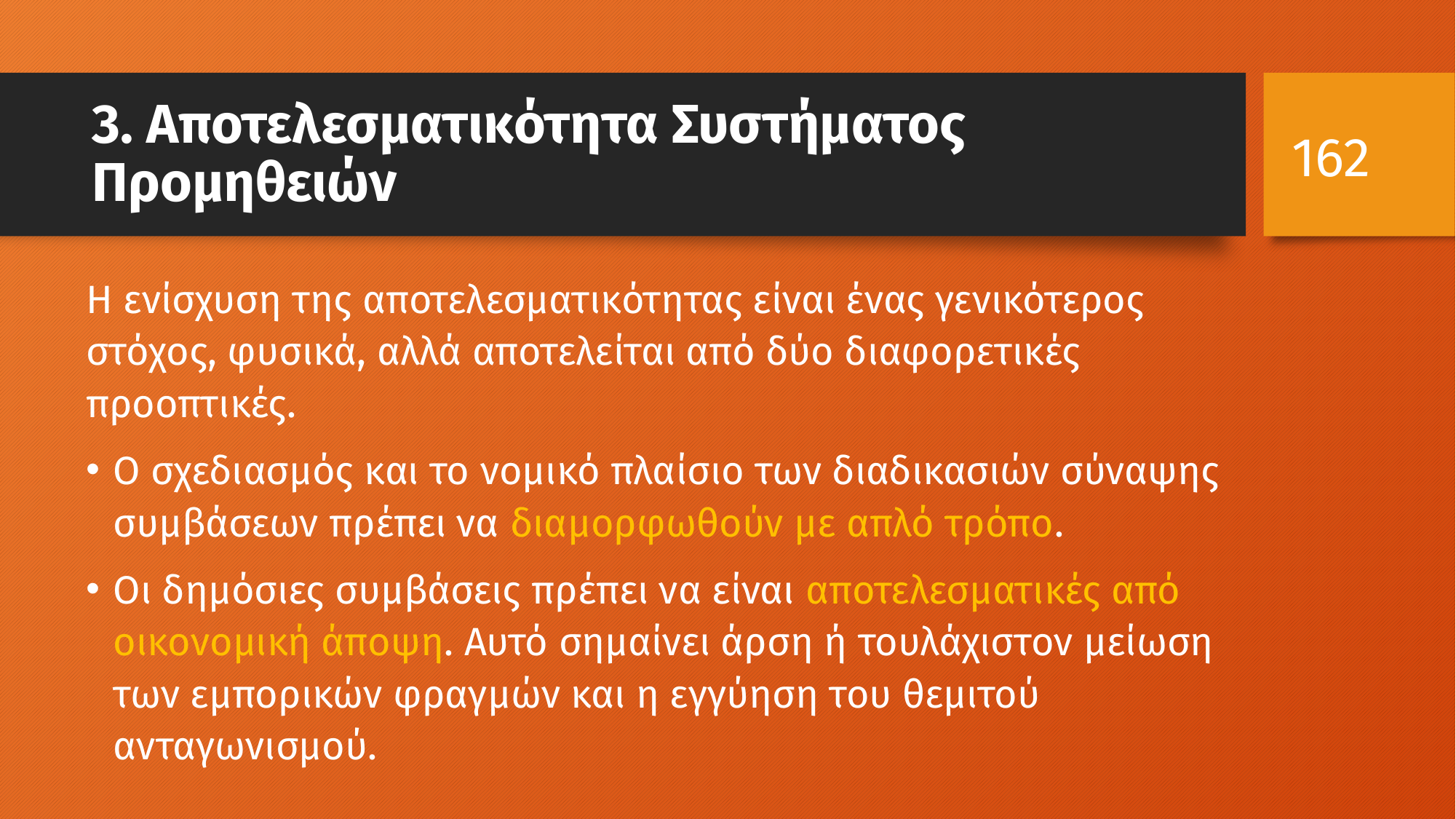

162
# 3. Αποτελεσματικότητα Συστήματος Προμηθειών
Η ενίσχυση της αποτελεσματικότητας είναι ένας γενικότερος στόχος, φυσικά, αλλά αποτελείται από δύο διαφορετικές προοπτικές.
Ο σχεδιασμός και το νομικό πλαίσιο των διαδικασιών σύναψης συμβάσεων πρέπει να διαμορφωθούν με απλό τρόπο.
Οι δημόσιες συμβάσεις πρέπει να είναι αποτελεσματικές από οικονομική άποψη. Αυτό σημαίνει άρση ή τουλάχιστον μείωση των εμπορικών φραγμών και η εγγύηση του θεμιτού ανταγωνισμού.